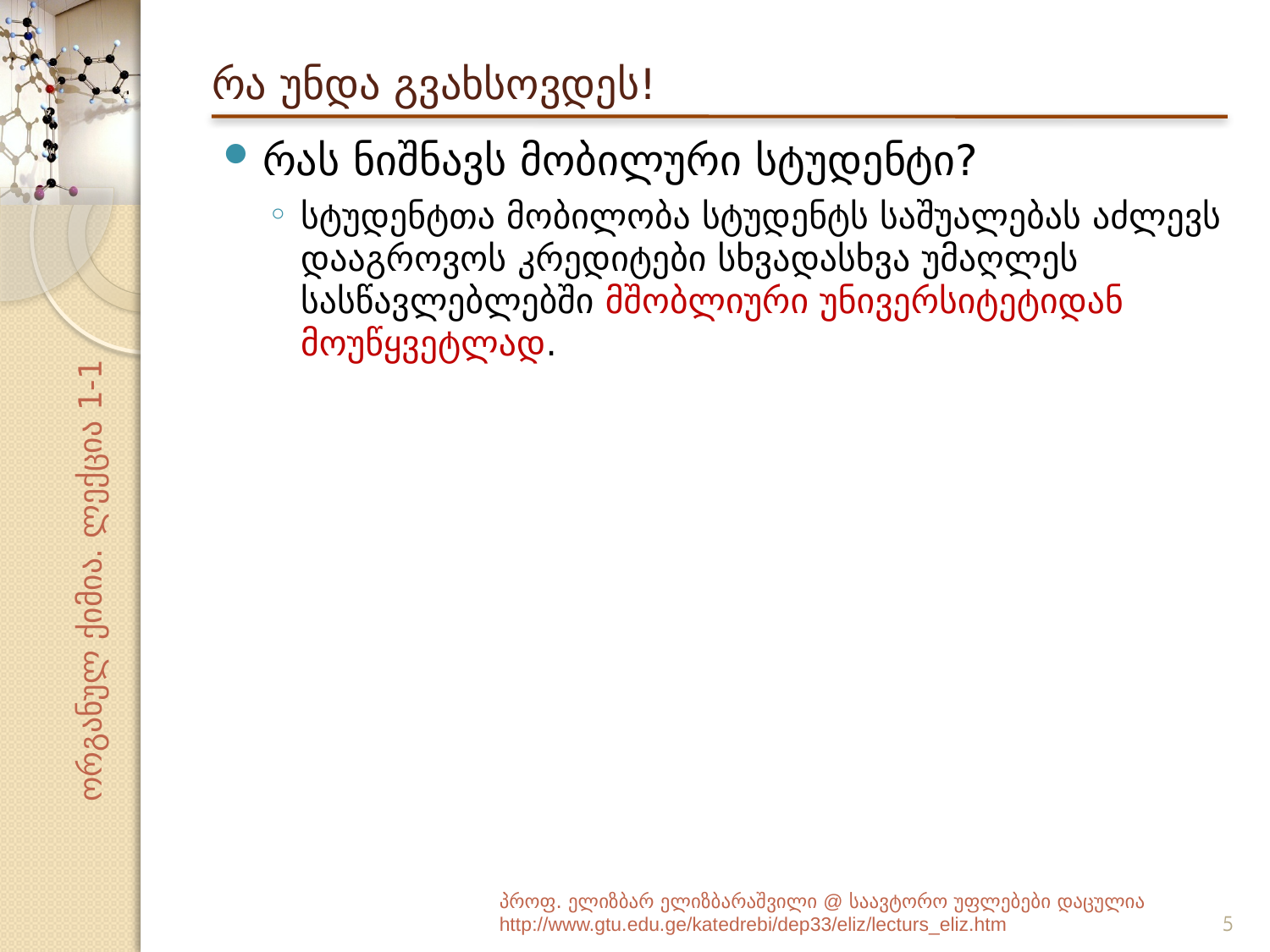

# რა უნდა გვახსოვდეს!
რას ნიშნავს მობილური სტუდენტი?
სტუდენტთა მობილობა სტუდენტს საშუალებას აძლევს დააგროვოს კრედიტები სხვადასხვა უმაღლეს სასწავლებლებში მშობლიური უნივერსიტეტიდან მოუწყვეტლად.

პროფ. ელიზბარ ელიზბარაშვილი @ საავტორო უფლებები დაცულია
http://www.gtu.edu.ge/katedrebi/dep33/eliz/lecturs_eliz.htm
5